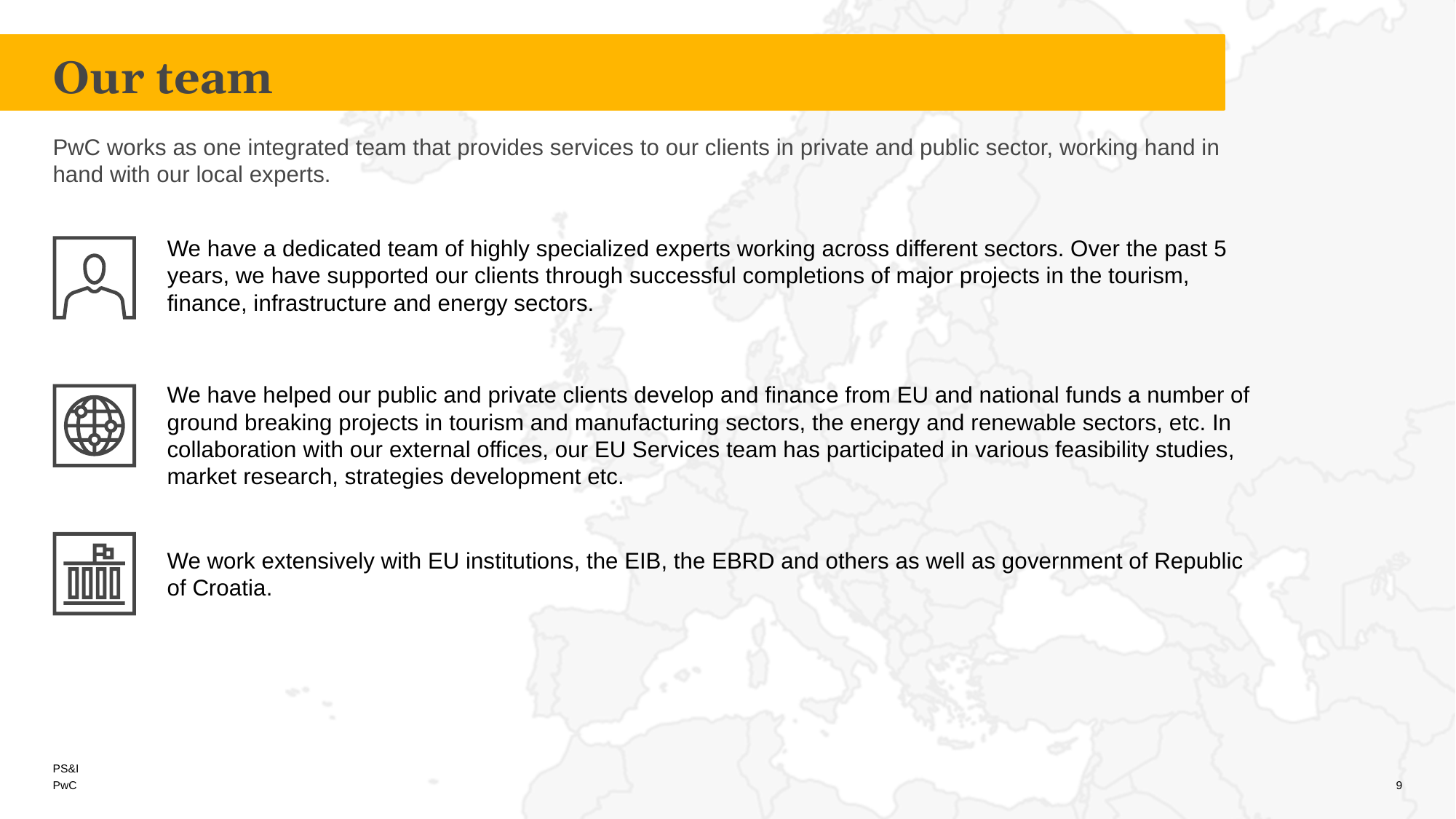

Our team
PwC works as one integrated team that provides services to our clients in private and public sector, working hand in hand with our local experts.
We have a dedicated team of highly specialized experts working across different sectors. Over the past 5 years, we have supported our clients through successful completions of major projects in the tourism, finance, infrastructure and energy sectors.

We have helped our public and private clients develop and finance from EU and national funds a number of ground breaking projects in tourism and manufacturing sectors, the energy and renewable sectors, etc. In collaboration with our external offices, our EU Services team has participated in various feasibility studies, market research, strategies development etc.

We work extensively with EU institutions, the EIB, the EBRD and others as well as government of Republic of Croatia.
9